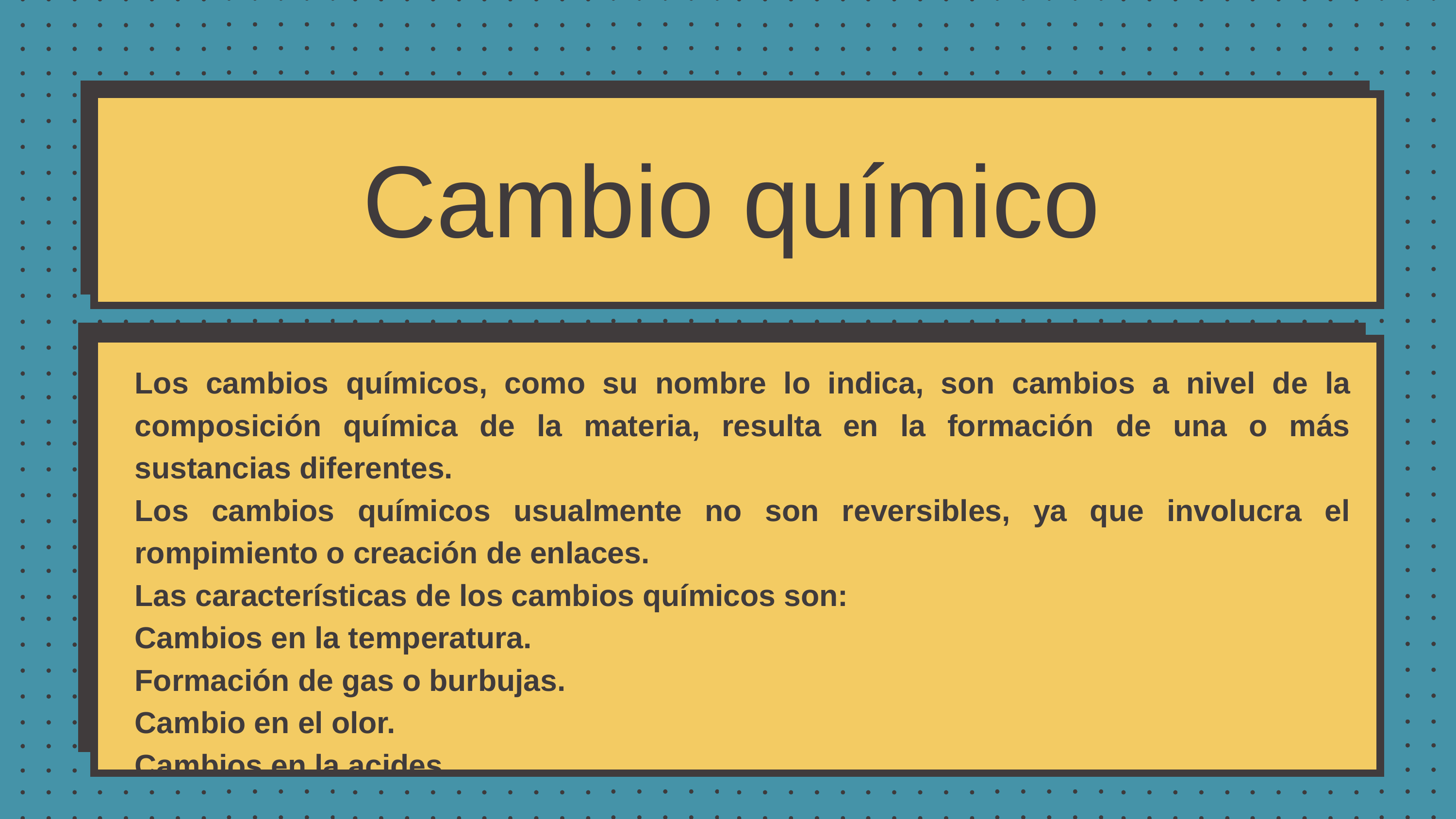

Cambio químico

Los cambios químicos, como su nombre lo indica, son cambios a nivel de la composición química de la materia, resulta en la formación de una o más sustancias diferentes.
Los cambios químicos usualmente no son reversibles, ya que involucra el rompimiento o creación de enlaces.
Las características de los cambios químicos son:
Cambios en la temperatura.
Formación de gas o burbujas.
Cambio en el olor.
Cambios en la acides.